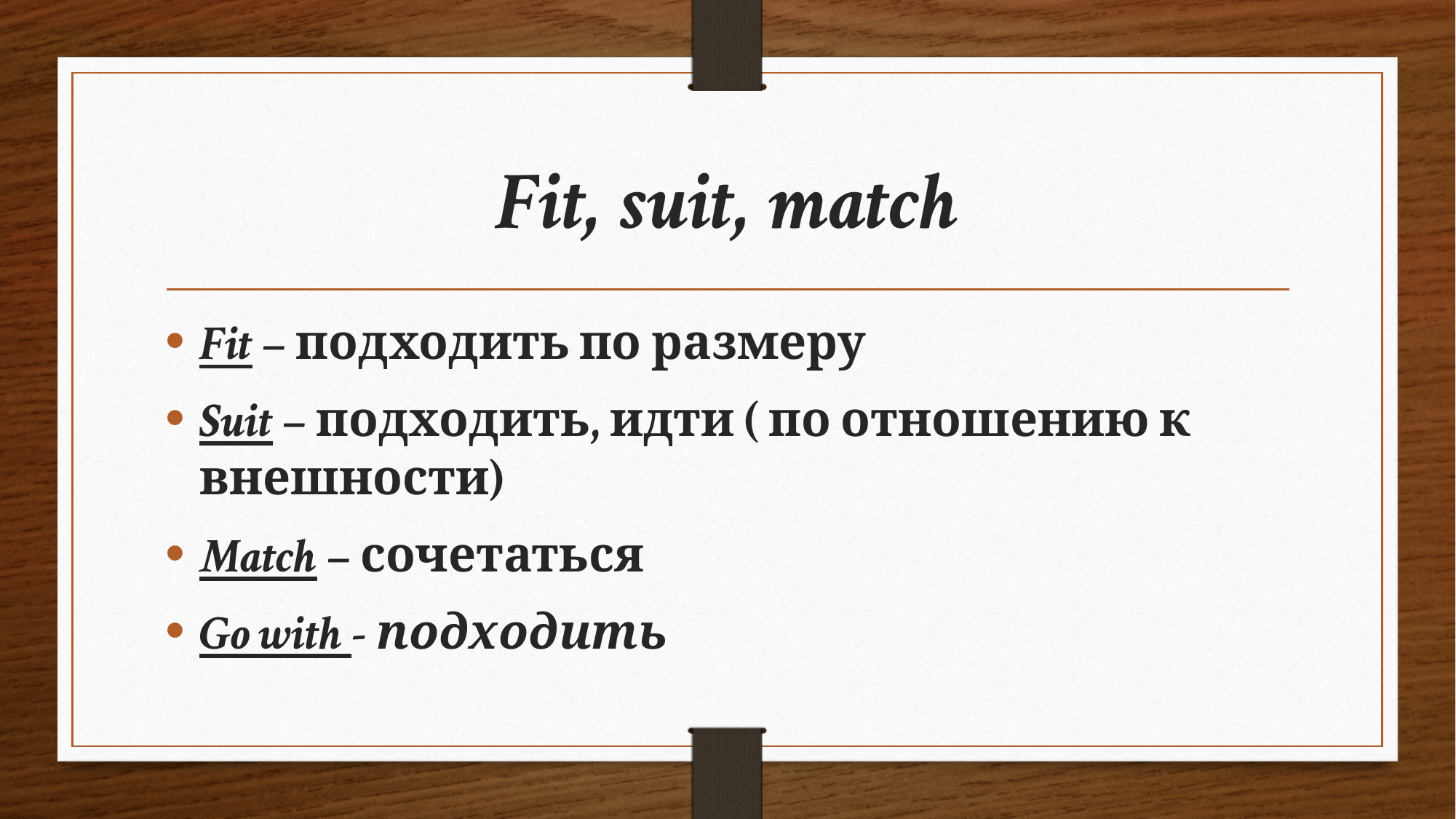

# Fit, suit, match
Fit – подходить по размеру
Suit – подходить, идти ( по отношению к внешности)
Match – сочетаться
Go with - подходить